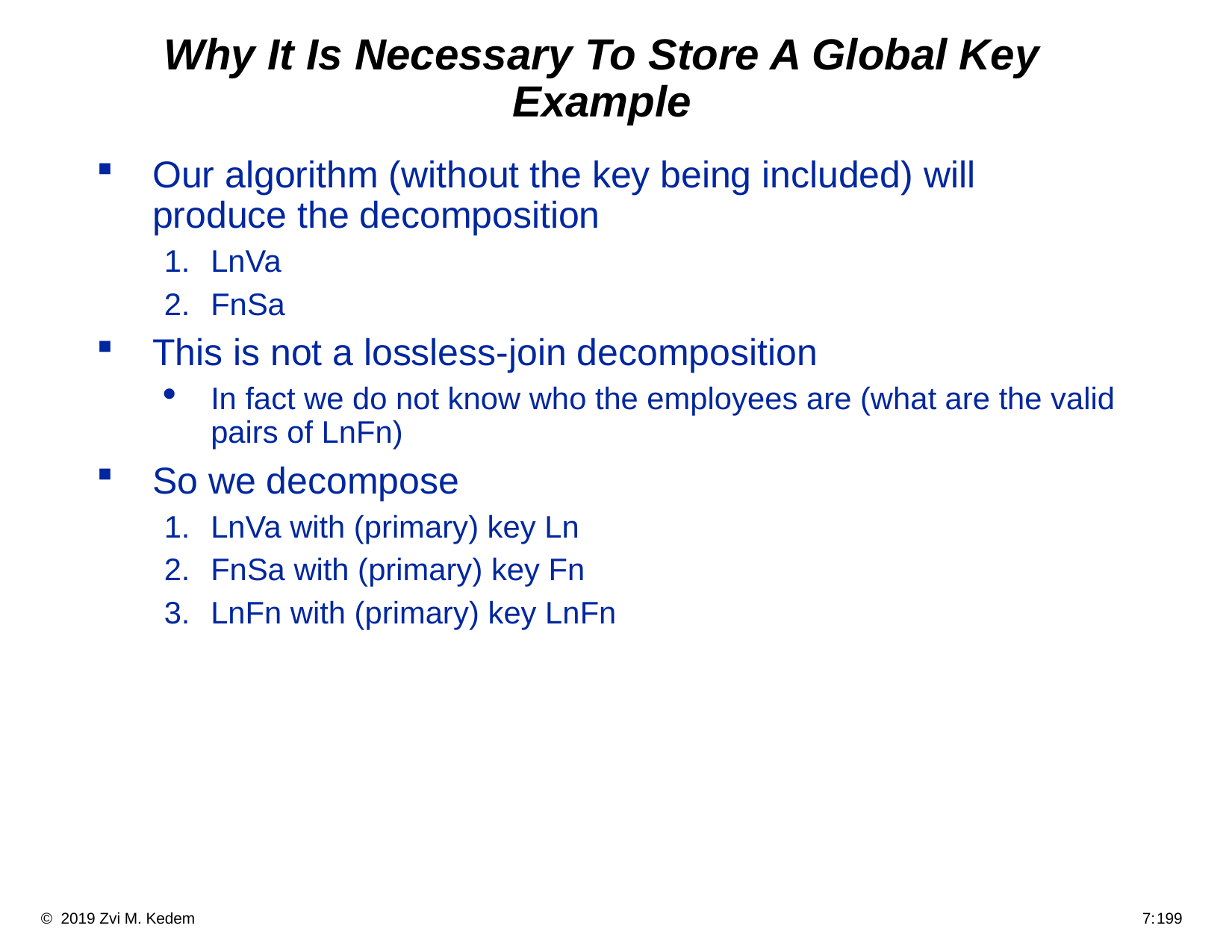

# Why It Is Necessary To Store A Global Key Example
Our algorithm (without the key being included) will produce the decomposition
LnVa
FnSa
This is not a lossless-join decomposition
In fact we do not know who the employees are (what are the valid pairs of LnFn)
So we decompose
LnVa with (primary) key Ln
FnSa with (primary) key Fn
LnFn with (primary) key LnFn